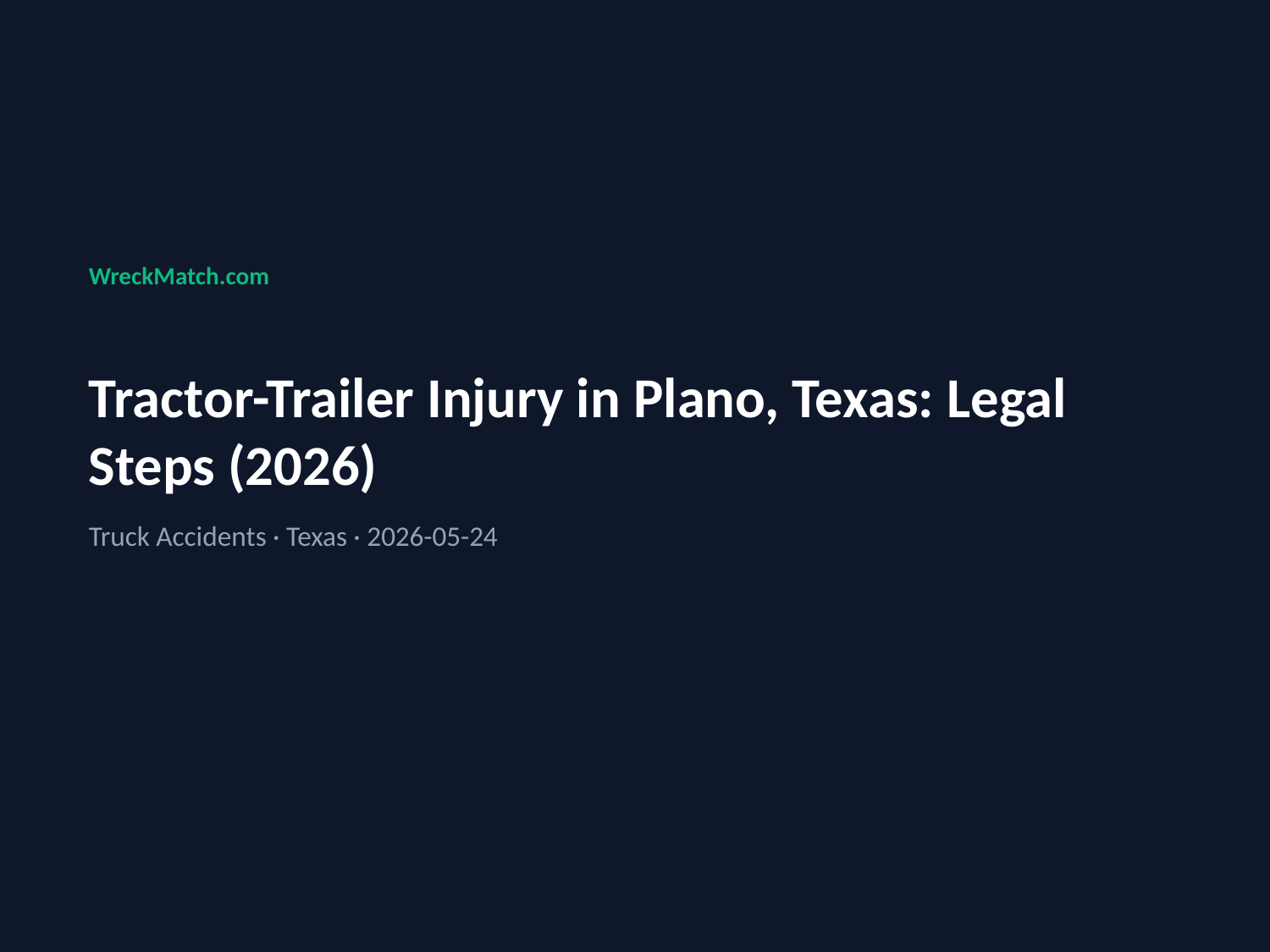

WreckMatch.com
Tractor-Trailer Injury in Plano, Texas: Legal Steps (2026)
Truck Accidents · Texas · 2026-05-24